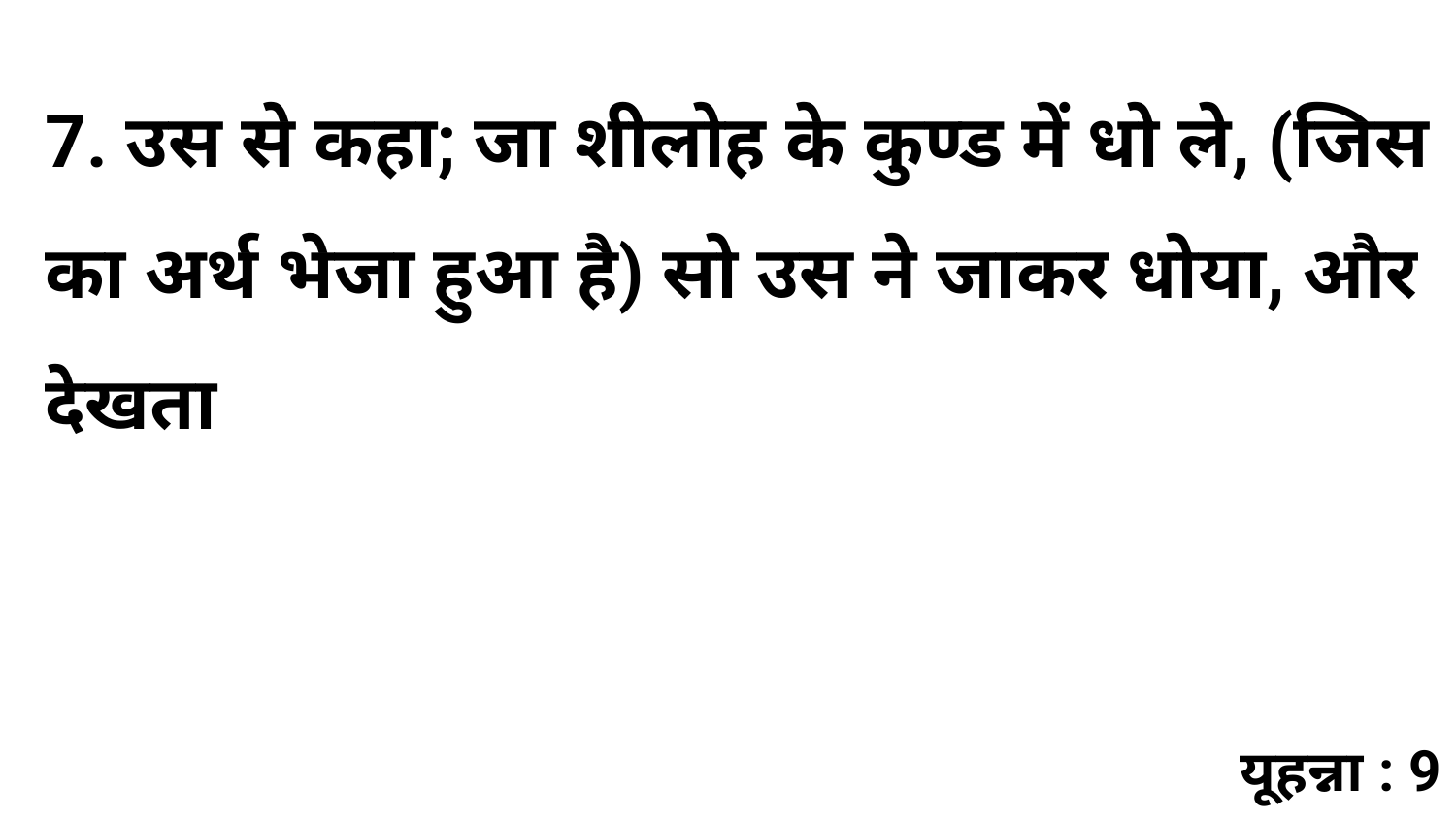

7. उस से कहा; जा शीलोह के कुण्ड में धो ले, (जिस का अर्थ भेजा हुआ है) सो उस ने जाकर धोया, और देखता
यूहन्ना : 9